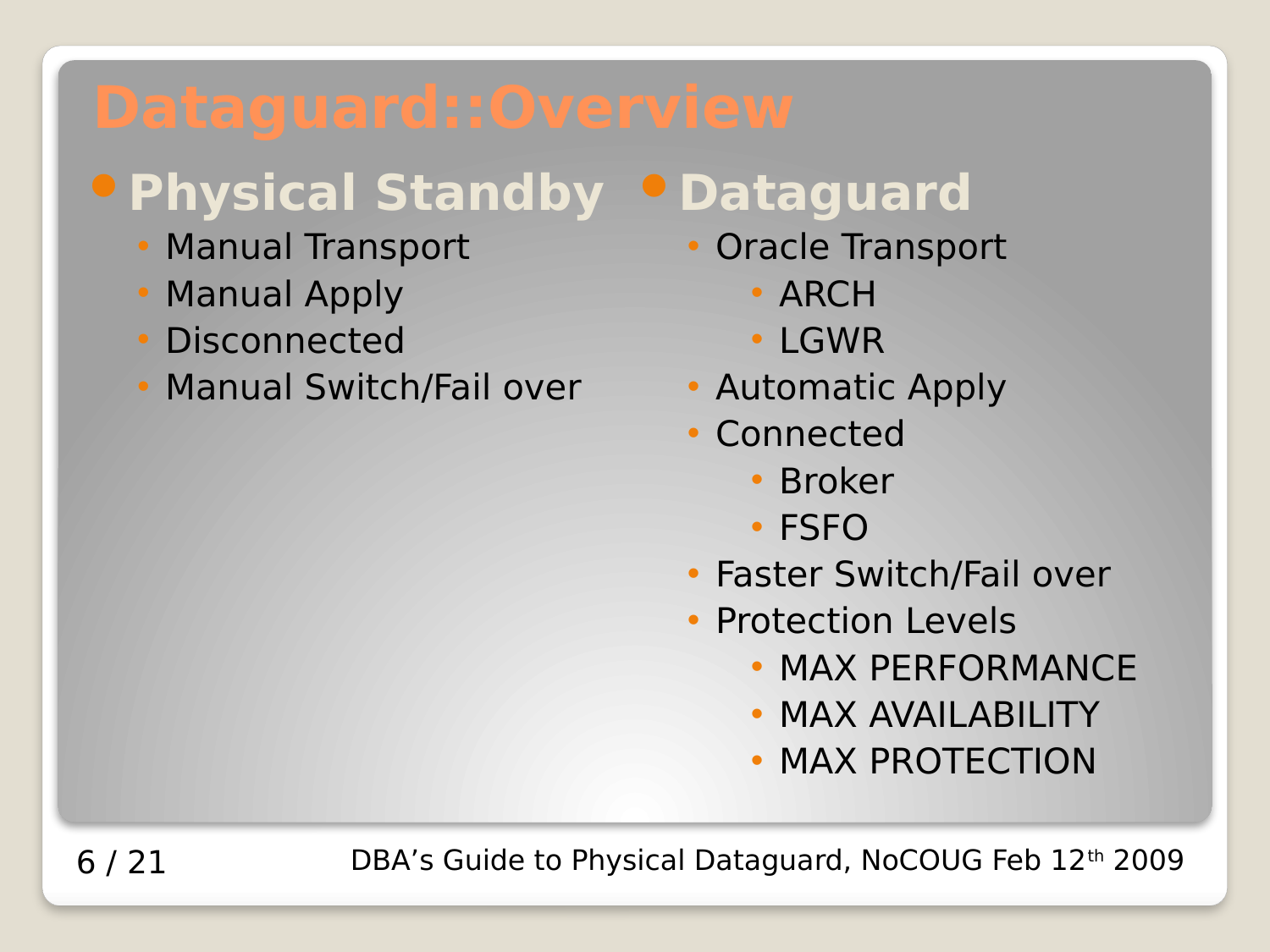

# Dataguard::Overview
Physical Standby
Manual Transport
Manual Apply
Disconnected
Manual Switch/Fail over
Dataguard
Oracle Transport
ARCH
LGWR
Automatic Apply
Connected
Broker
FSFO
Faster Switch/Fail over
Protection Levels
MAX PERFORMANCE
MAX AVAILABILITY
MAX PROTECTION